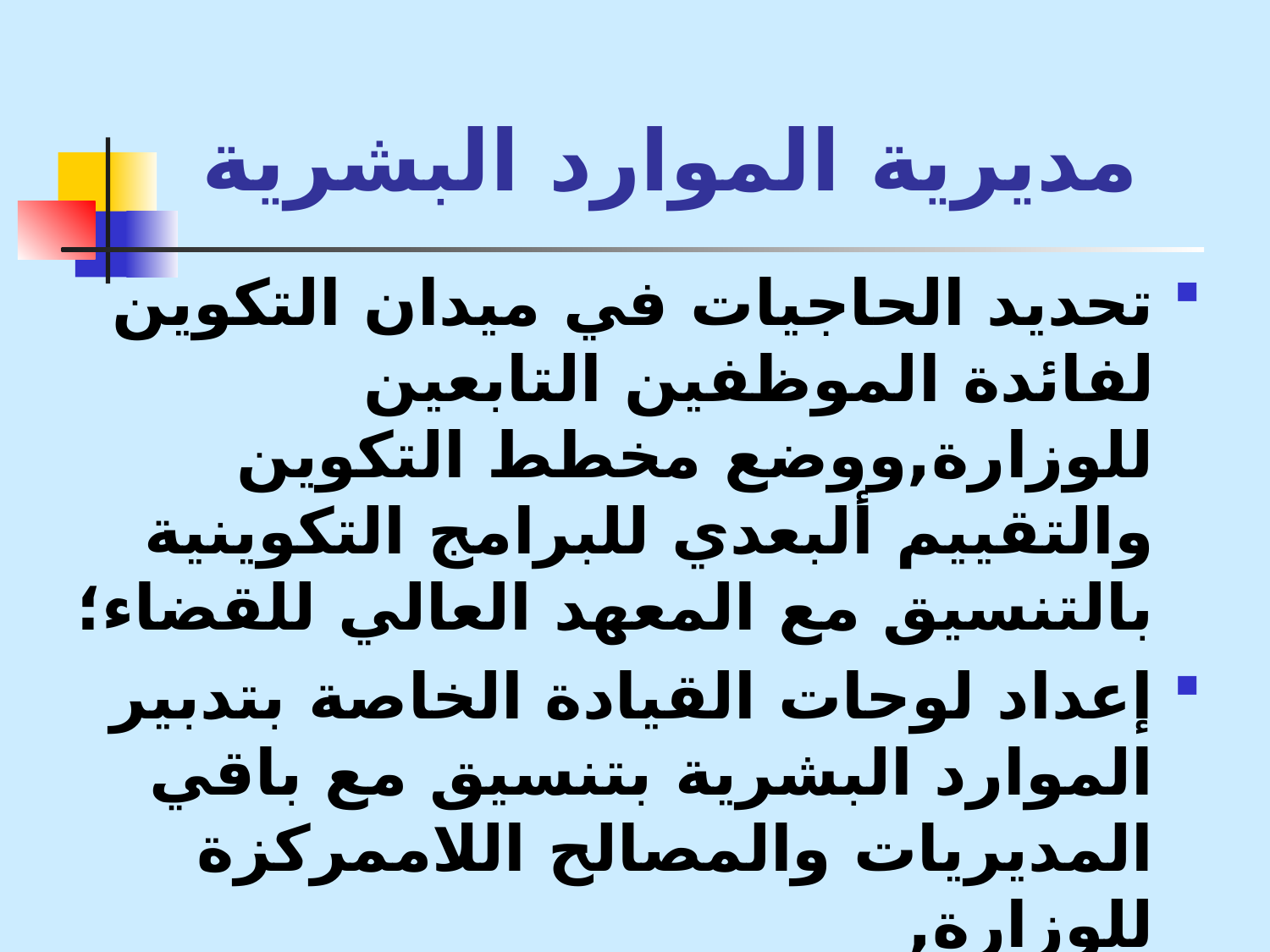

# مديرية الموارد البشرية
تحديد الحاجيات في ميدان التكوين لفائدة الموظفين التابعين للوزارة,ووضع مخطط التكوين والتقييم ألبعدي للبرامج التكوينية بالتنسيق مع المعهد العالي للقضاء؛
إعداد لوحات القيادة الخاصة بتدبير الموارد البشرية بتنسيق مع باقي المديريات والمصالح اللاممركزة للوزارة,
القيام بتتبع وتقييم الأنشطة الخاصة بها دوريا وتقديم تقارير للوزير